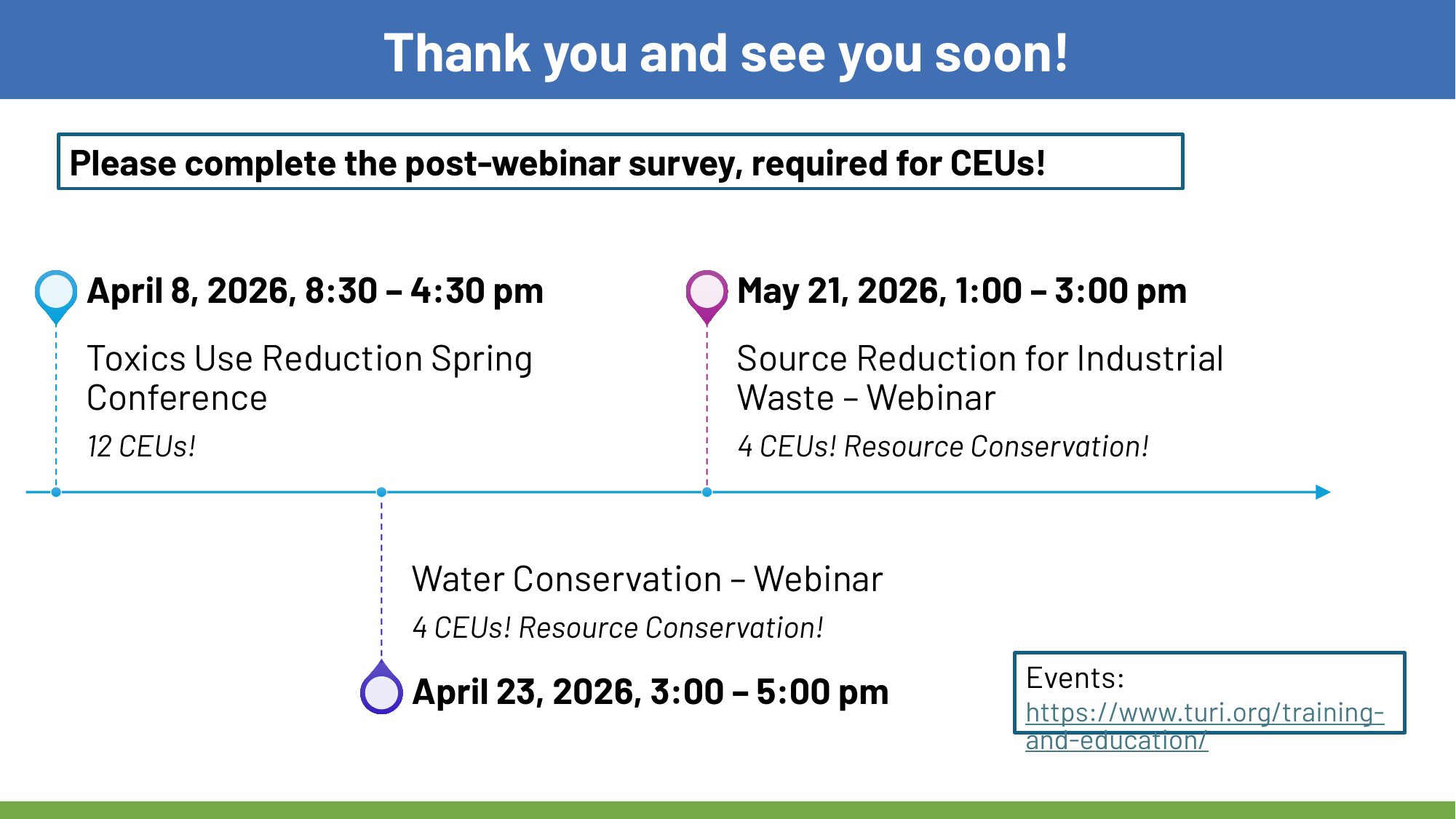

Thank you and see you soon!
Please complete the post-webinar survey, required for CEUs!
Toxics Use Reduction Spring Conference
12 CEUs!
April 8, 2026, 8:30 – 4:30 pm
Water Conservation – Webinar
4 CEUs! Resource Conservation!
April 23, 2026, 3:00 – 5:00 pm
Source Reduction for Industrial Waste – Webinar
4 CEUs! Resource Conservation!
May 21, 2026, 1:00 – 3:00 pm
Events: https://www.turi.org/training-and-education/